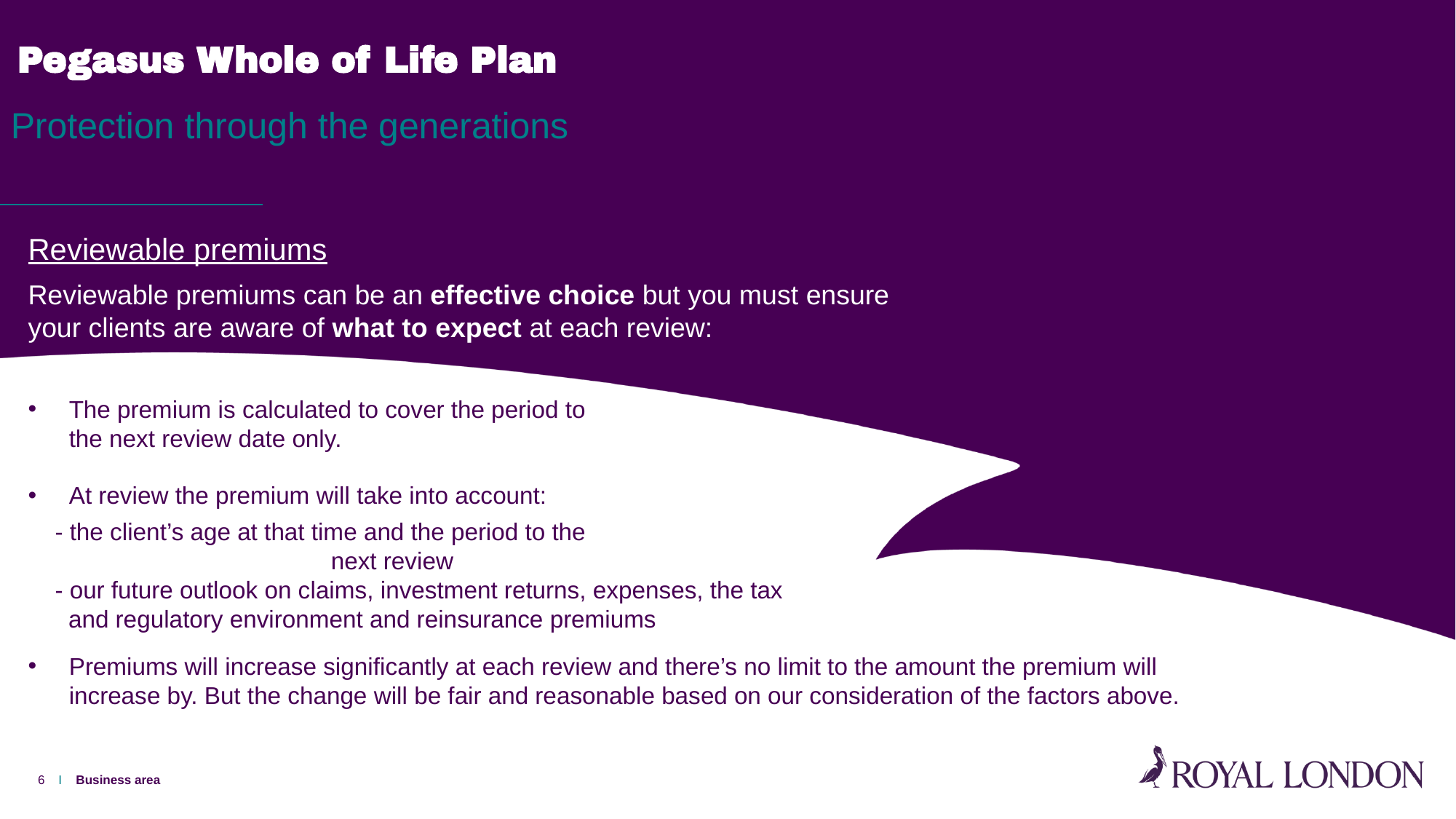

Pegasus Whole of Life Plan
Protection through the generations
Reviewable premiums
Reviewable premiums can be an effective choice but you must ensure your clients are aware of what to expect at each review:
The premium is calculated to cover the period to the next review date only.
At review the premium will take into account:

    - the client’s age at that time and the period to the                                                                                    dddnext review
    - our future outlook on claims, investment returns, expenses, the tax     aaaand regulatory environment and reinsurance premiums

Premiums will increase significantly at each review and there’s no limit to the amount the premium will increase by. But the change will be fair and reasonable based on our consideration of the factors above.